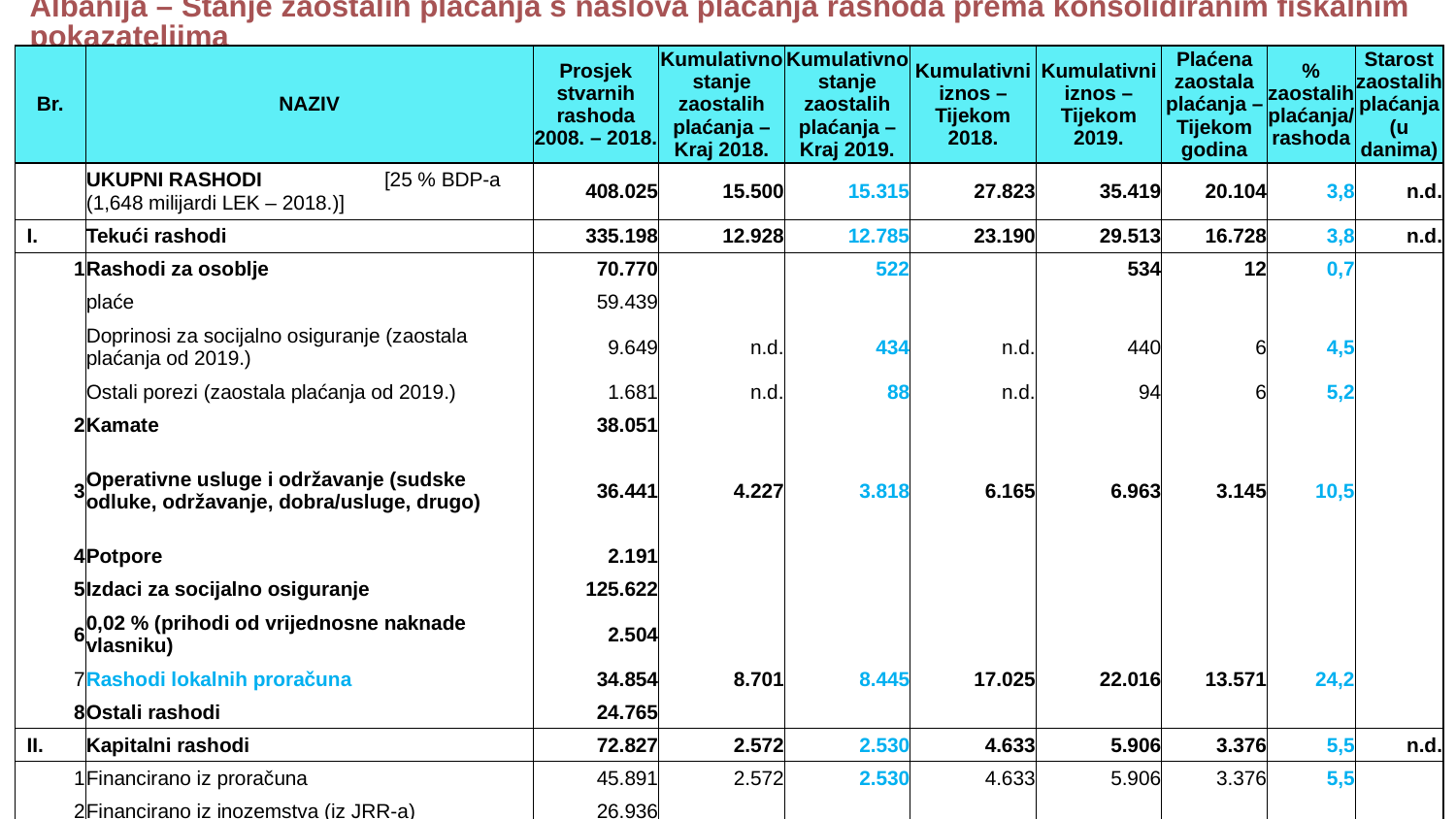

Albanija – Stanje zaostalih plaćanja s naslova plaćanja rashoda prema konsolidiranim fiskalnim pokazateljima
| Br. | NAZIV | Prosjek stvarnih rashoda 2008. – 2018. | Kumulativno stanje zaostalih plaćanja – Kraj 2018. | Kumulativno stanje zaostalih plaćanja – Kraj 2019. | Kumulativni iznos – Tijekom 2018. | Kumulativni iznos – Tijekom 2019. | Plaćena zaostala plaćanja – Tijekom godina | % zaostalih plaćanja/rashoda | Starost zaostalih plaćanja (u danima) |
| --- | --- | --- | --- | --- | --- | --- | --- | --- | --- |
|  | UKUPNI RASHODI [25 % BDP-a (1,648 milijardi LEK – 2018.)] | 408.025 | 15.500 | 15.315 | 27.823 | 35.419 | 20.104 | 3,8 | n.d. |
| I. | Tekući rashodi | 335.198 | 12.928 | 12.785 | 23.190 | 29.513 | 16.728 | 3,8 | n.d. |
| 1 | Rashodi za osoblje | 70.770 |  | 522 |  | 534 | 12 | 0,7 |  |
|  | plaće | 59.439 |  |  |  |  |  |  |  |
|  | Doprinosi za socijalno osiguranje (zaostala plaćanja od 2019.) | 9.649 | n.d. | 434 | n.d. | 440 | 6 | 4,5 |  |
|  | Ostali porezi (zaostala plaćanja od 2019.) | 1.681 | n.d. | 88 | n.d. | 94 | 6 | 5,2 |  |
| 2 | Kamate | 38.051 |  |  |  |  |  |  |  |
| 3 | Operativne usluge i održavanje (sudske odluke, održavanje, dobra/usluge, drugo) | 36.441 | 4.227 | 3.818 | 6.165 | 6.963 | 3.145 | 10,5 |  |
| 4 | Potpore | 2.191 |  |  |  |  |  |  |  |
| 5 | Izdaci za socijalno osiguranje | 125.622 |  |  |  |  |  |  |  |
| 6 | 0,02 % (prihodi od vrijednosne naknade vlasniku) | 2.504 |  |  |  |  |  |  |  |
| 7 | Rashodi lokalnih proračuna | 34.854 | 8.701 | 8.445 | 17.025 | 22.016 | 13.571 | 24,2 |  |
| 8 | Ostali rashodi | 24.765 |  |  |  |  |  |  |  |
| II. | Kapitalni rashodi | 72.827 | 2.572 | 2.530 | 4.633 | 5.906 | 3.376 | 5,5 | n.d. |
| 1 | Financirano iz proračuna | 45.891 | 2.572 | 2.530 | 4.633 | 5.906 | 3.376 | 5,5 |  |
| 2 | Financirano iz inozemstva (iz JRR-a) | 26.936 |  |  |  |  |  |  |  |
7